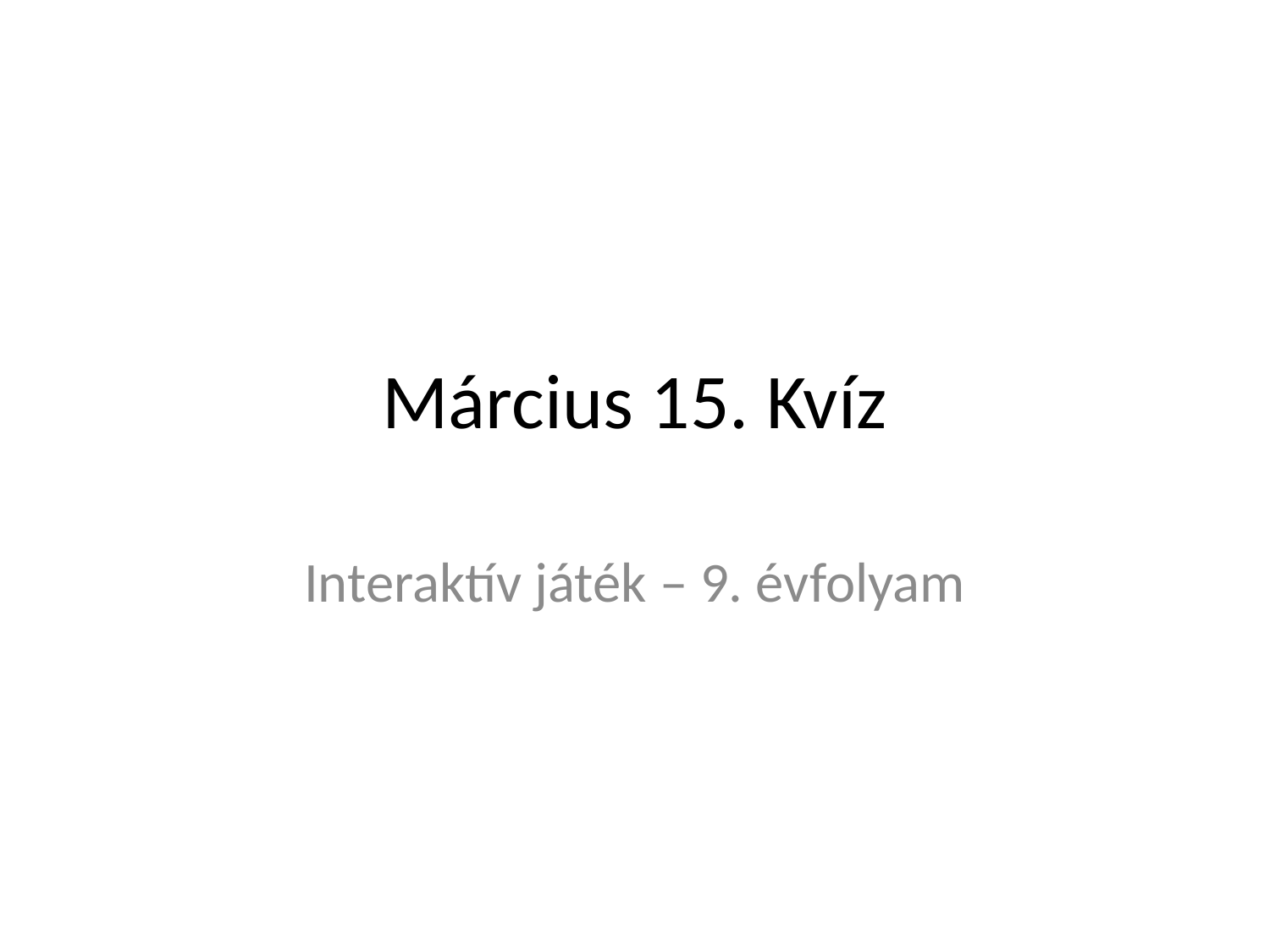

# Március 15. Kvíz
Interaktív játék – 9. évfolyam